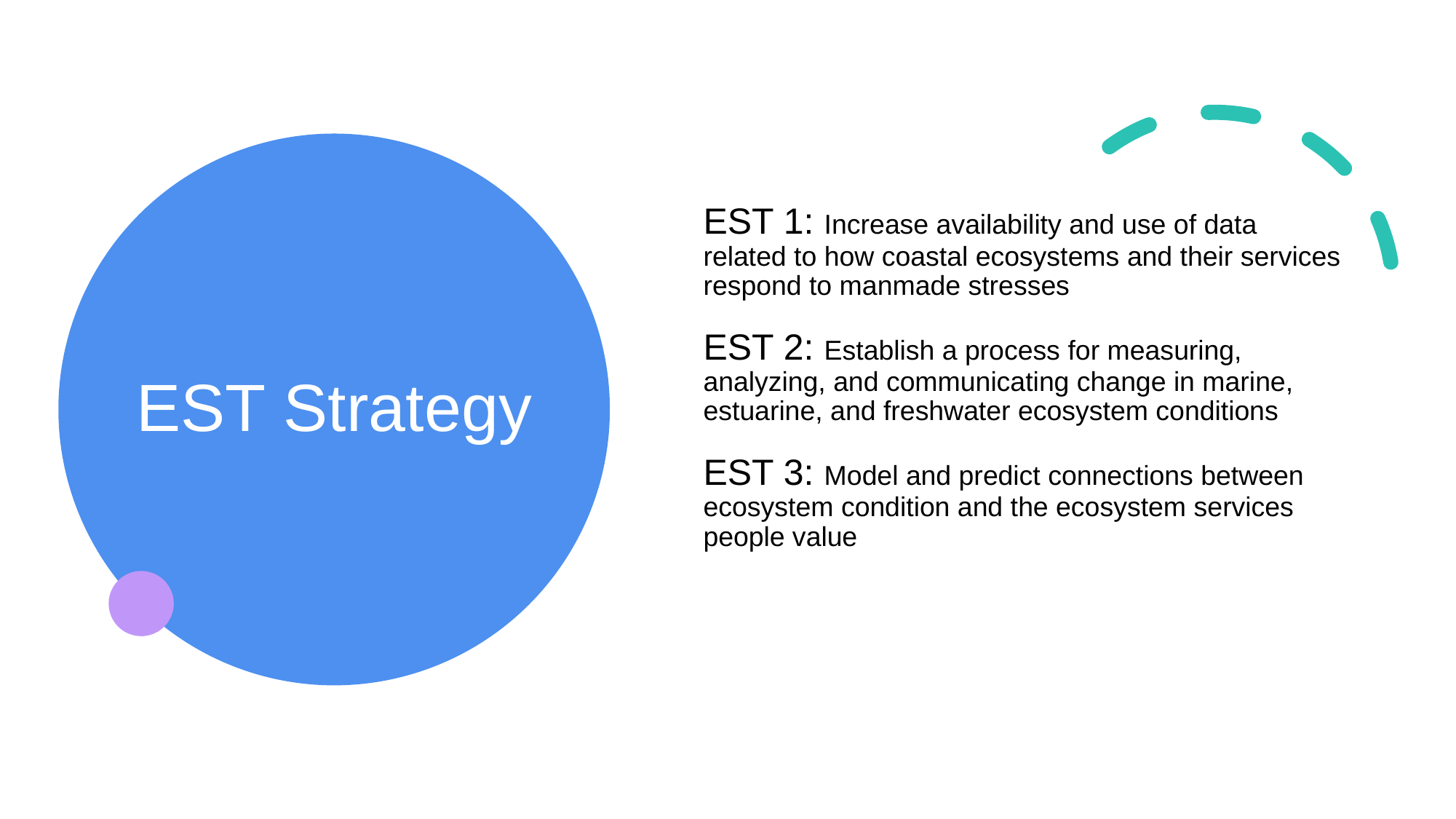

EST 1: Increase availability and use of data related to how coastal ecosystems and their services respond to manmade stresses
EST 2: Establish a process for measuring, analyzing, and communicating change in marine, estuarine, and freshwater ecosystem conditions
EST 3: Model and predict connections between ecosystem condition and the ecosystem services people value

# EST Strategy